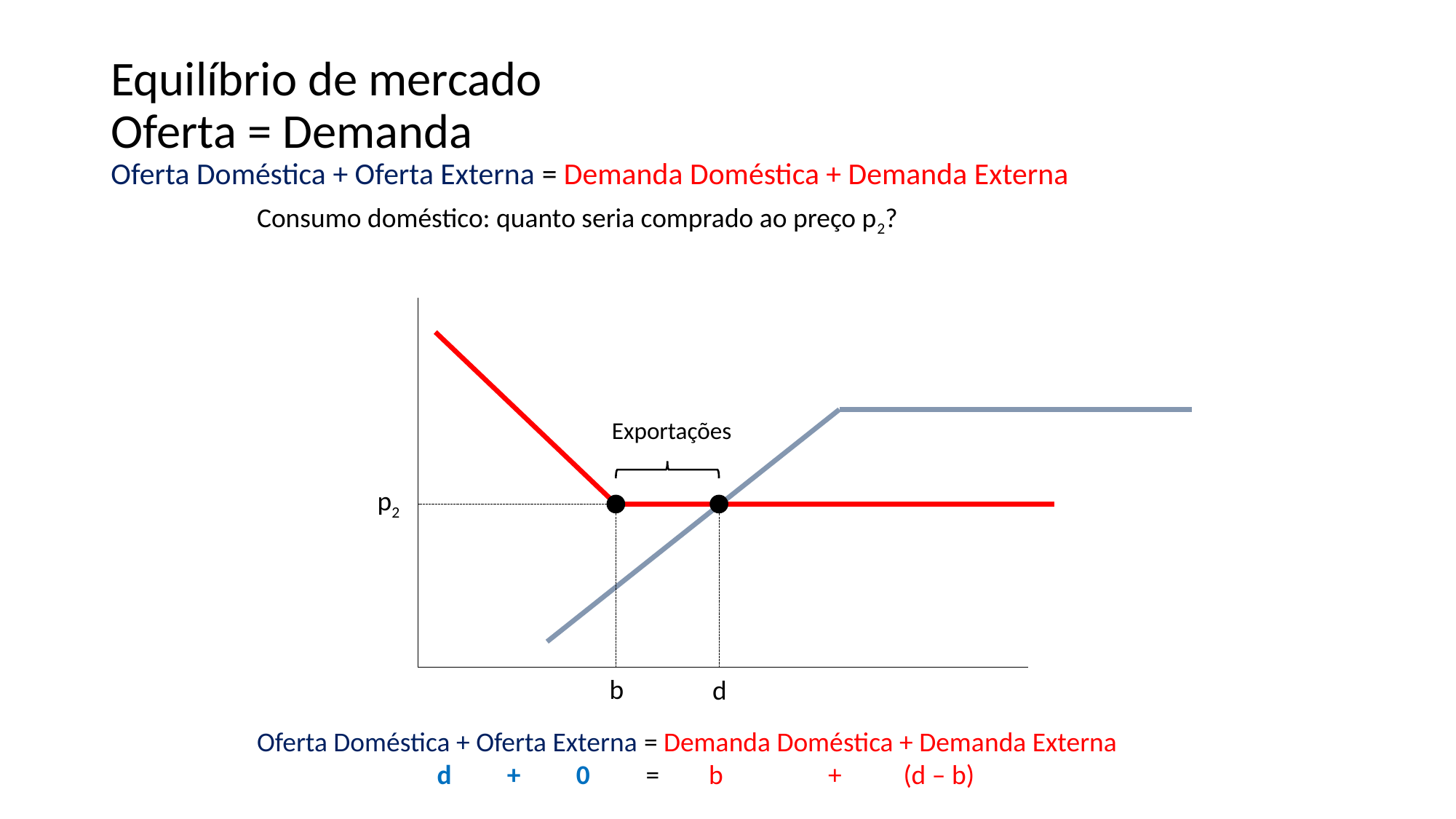

# Equilíbrio de mercado Oferta = Demanda Oferta Doméstica + Oferta Externa = Demanda Doméstica + Demanda Externa
Consumo doméstico: quanto seria comprado ao preço p2?
Exportações

p2

b
d
Oferta Doméstica + Oferta Externa = Demanda Doméstica + Demanda Externa
d         +         0         =        b                 +          (d – b)